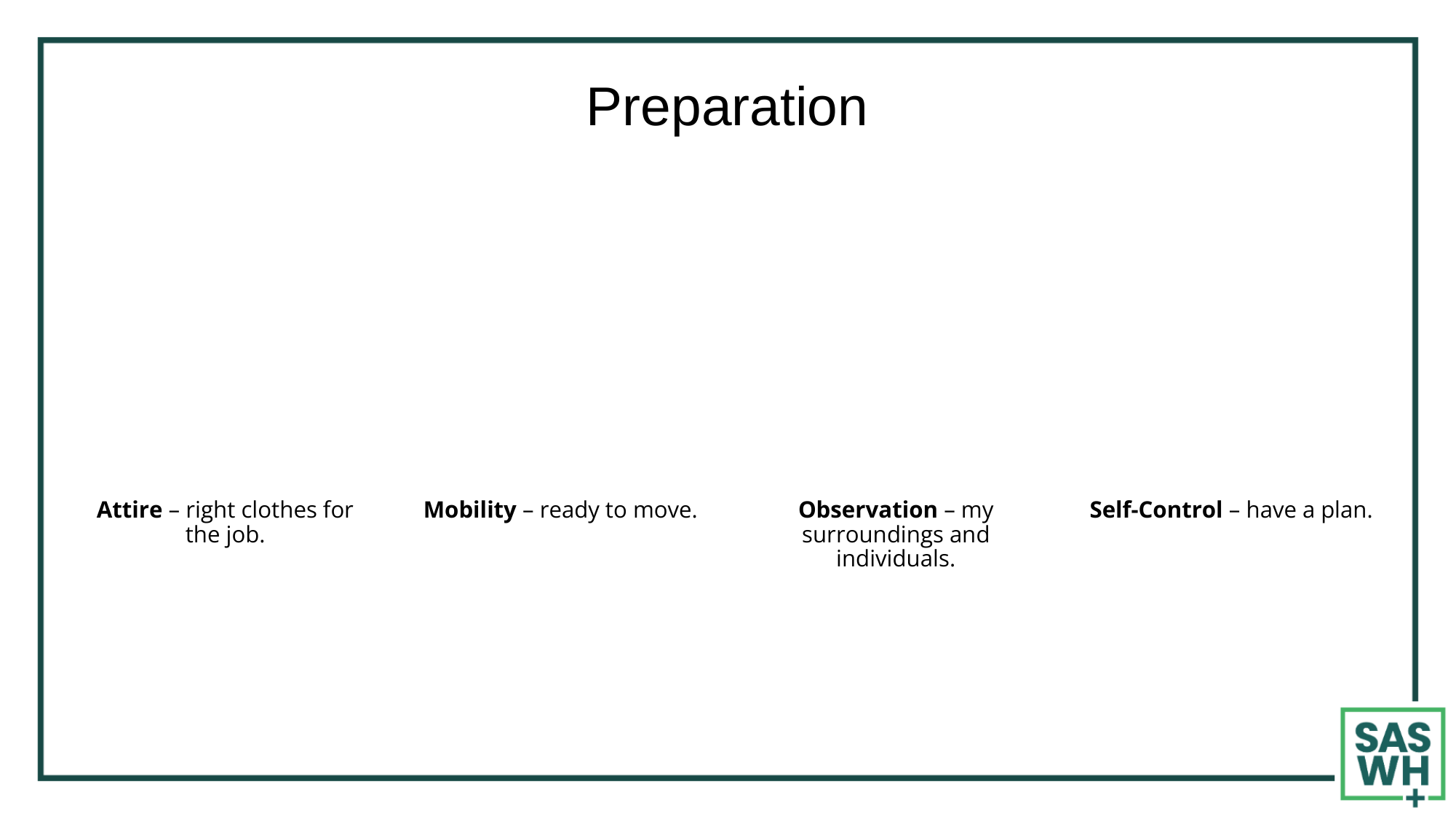

# Preparation
Attire – right clothes for the job.
Mobility – ready to move.
Observation – my surroundings and individuals.
Self-Control – have a plan.